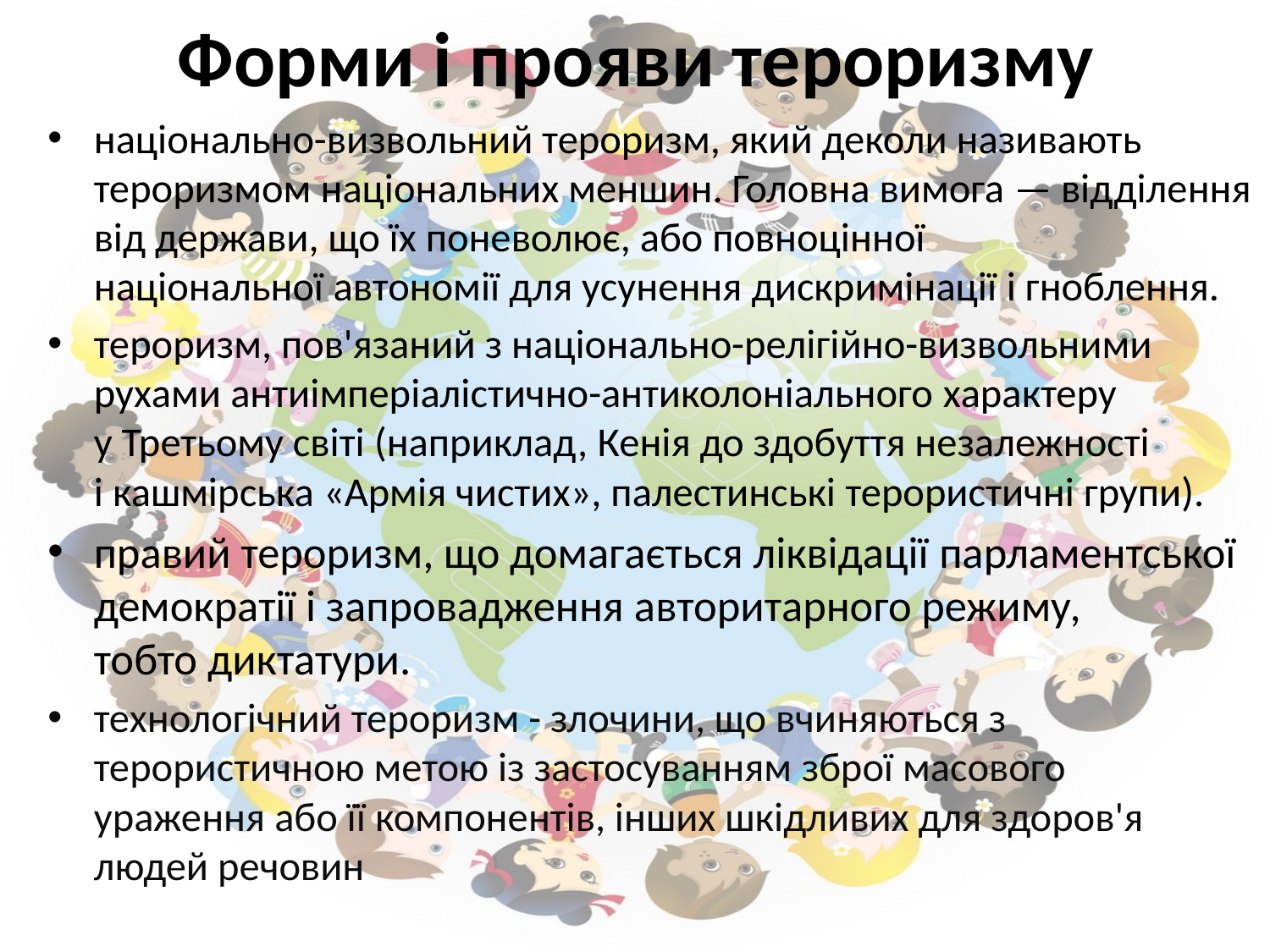

# Форми і прояви тероризму
національно-визвольний тероризм, який деколи називають тероризмом національних меншин. Головна вимога — відділення від держави, що їх поневолює, або повноцінної національної автономії для усунення дискримінації і гноблення.
тероризм, пов'язаний з національно-релігійно-визвольними рухами антиімперіалістично-антиколоніального характеру у Третьому світі (наприклад, Кенія до здобуття незалежності і кашмірська «Армія чистих», палестинські терористичні групи).
правий тероризм, що домагається ліквідації парламентської демократії і запровадження авторитарного режиму, тобто диктатури.
технологічний тероризм - злочини, що вчиняються з терористичною метою із застосуванням зброї масового ураження або її компонентів, інших шкідливих для здоров'я людей речовин